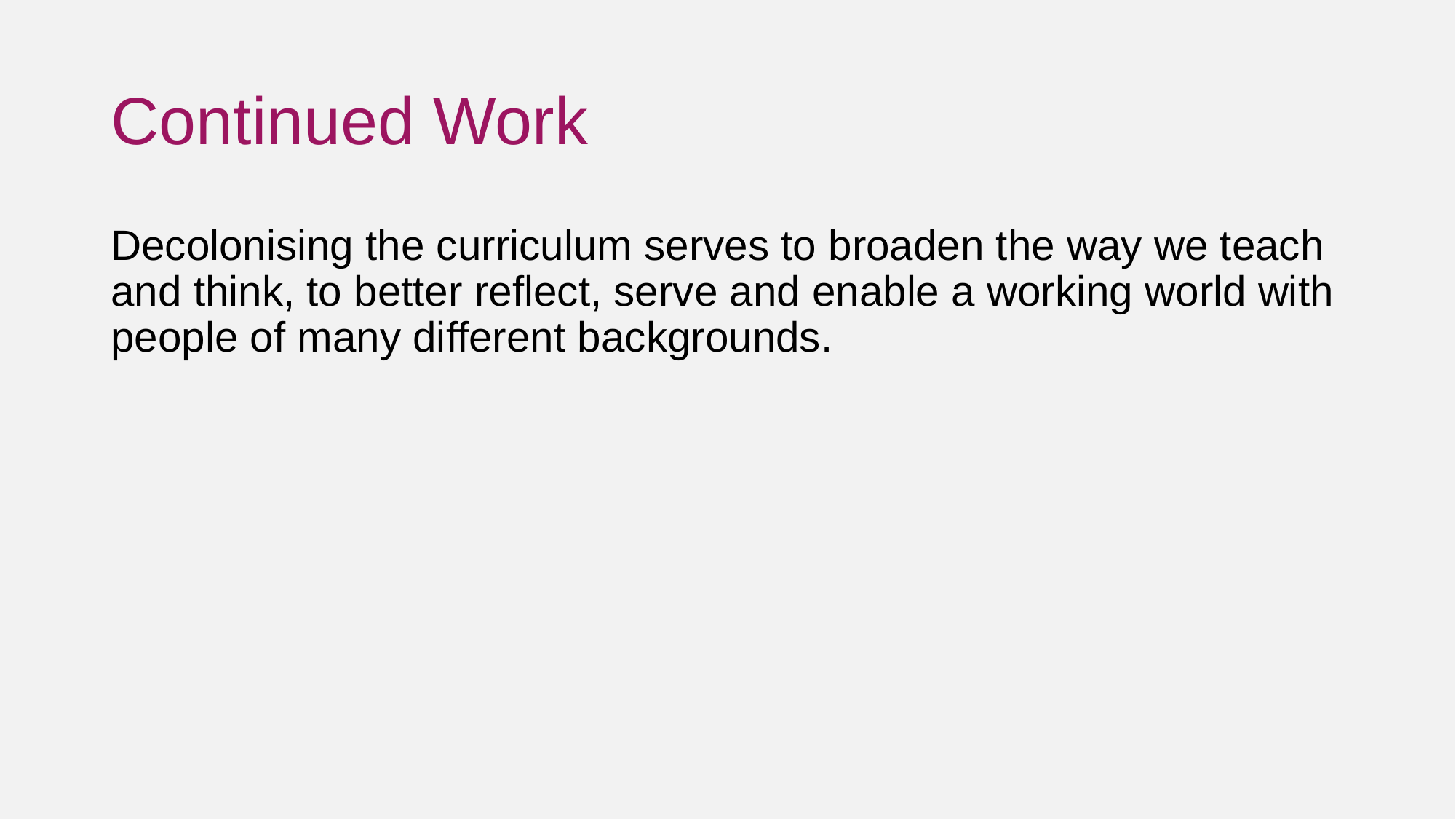

# Continued Work
Decolonising the curriculum serves to broaden the way we teach and think, to better reflect, serve and enable a working world with people of many different backgrounds.